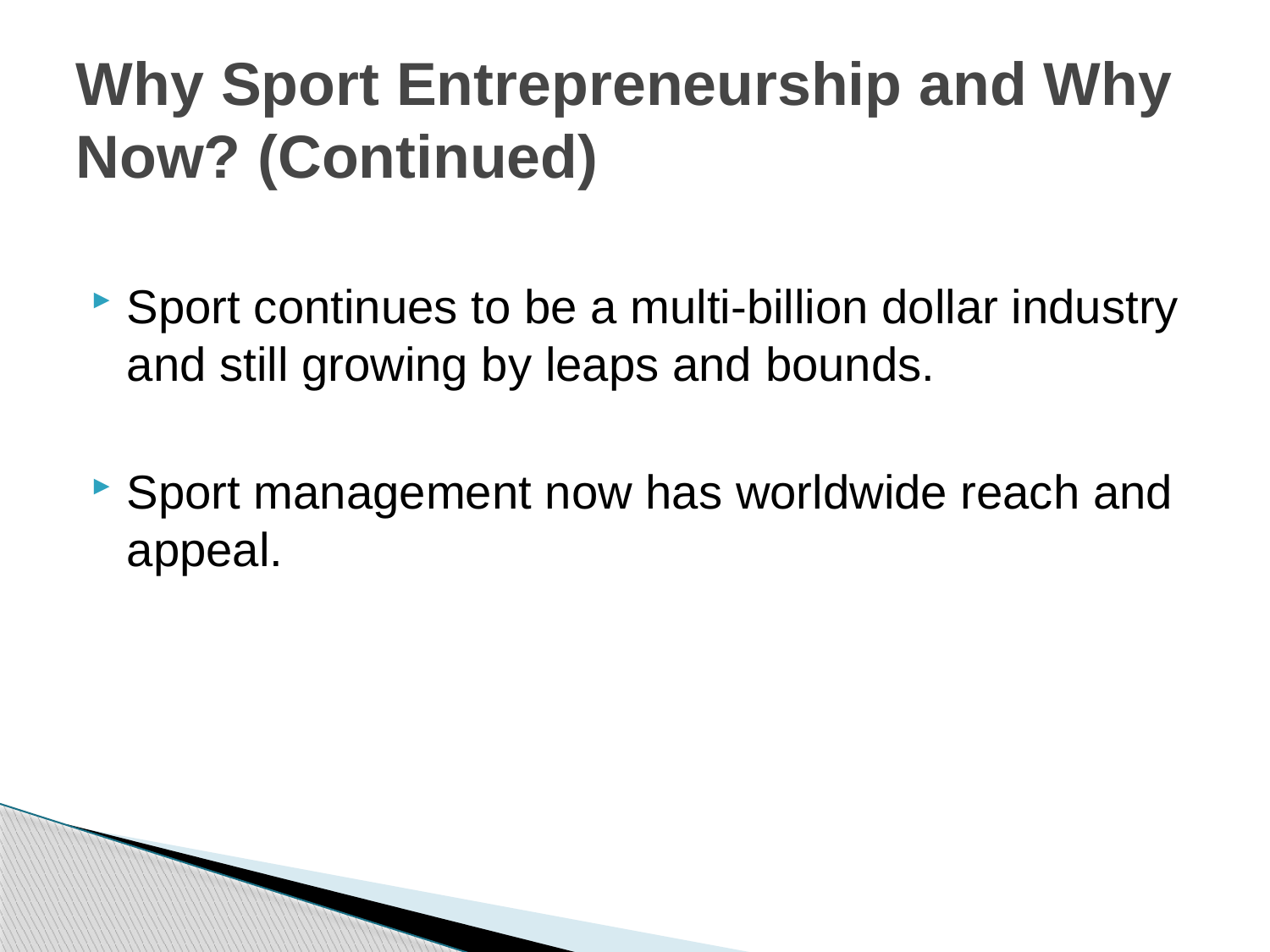

# Why Sport Entrepreneurship and Why Now? (Continued)

Sport continues to be a multi-billion dollar industry and still growing by leaps and bounds.

Sport management now has worldwide reach and appeal.